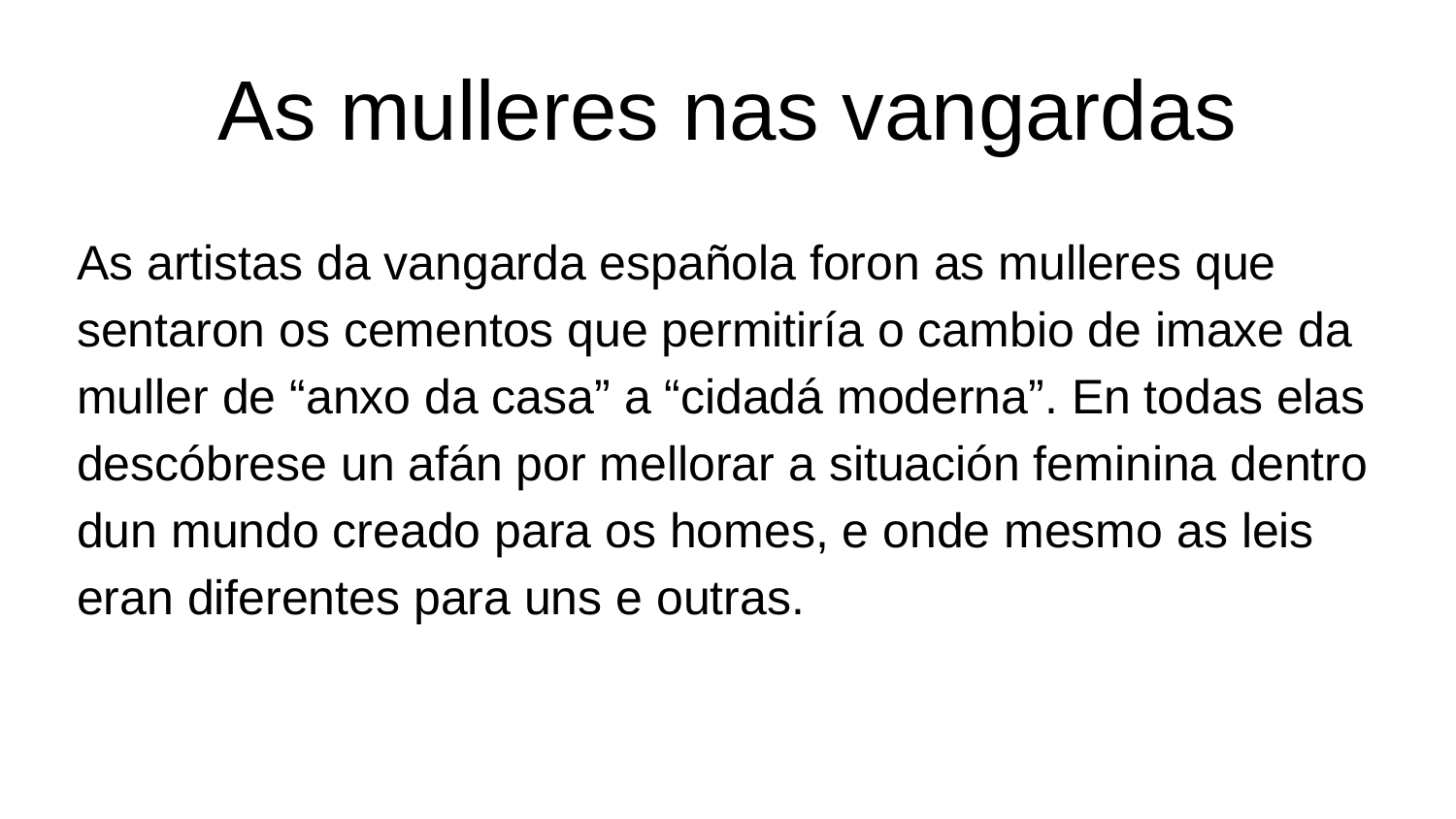

# As mulleres nas vangardas
As artistas da vangarda española foron as mulleres que sentaron os cementos que permitiría o cambio de imaxe da muller de “anxo da casa” a “cidadá moderna”. En todas elas descóbrese un afán por mellorar a situación feminina dentro dun mundo creado para os homes, e onde mesmo as leis eran diferentes para uns e outras.